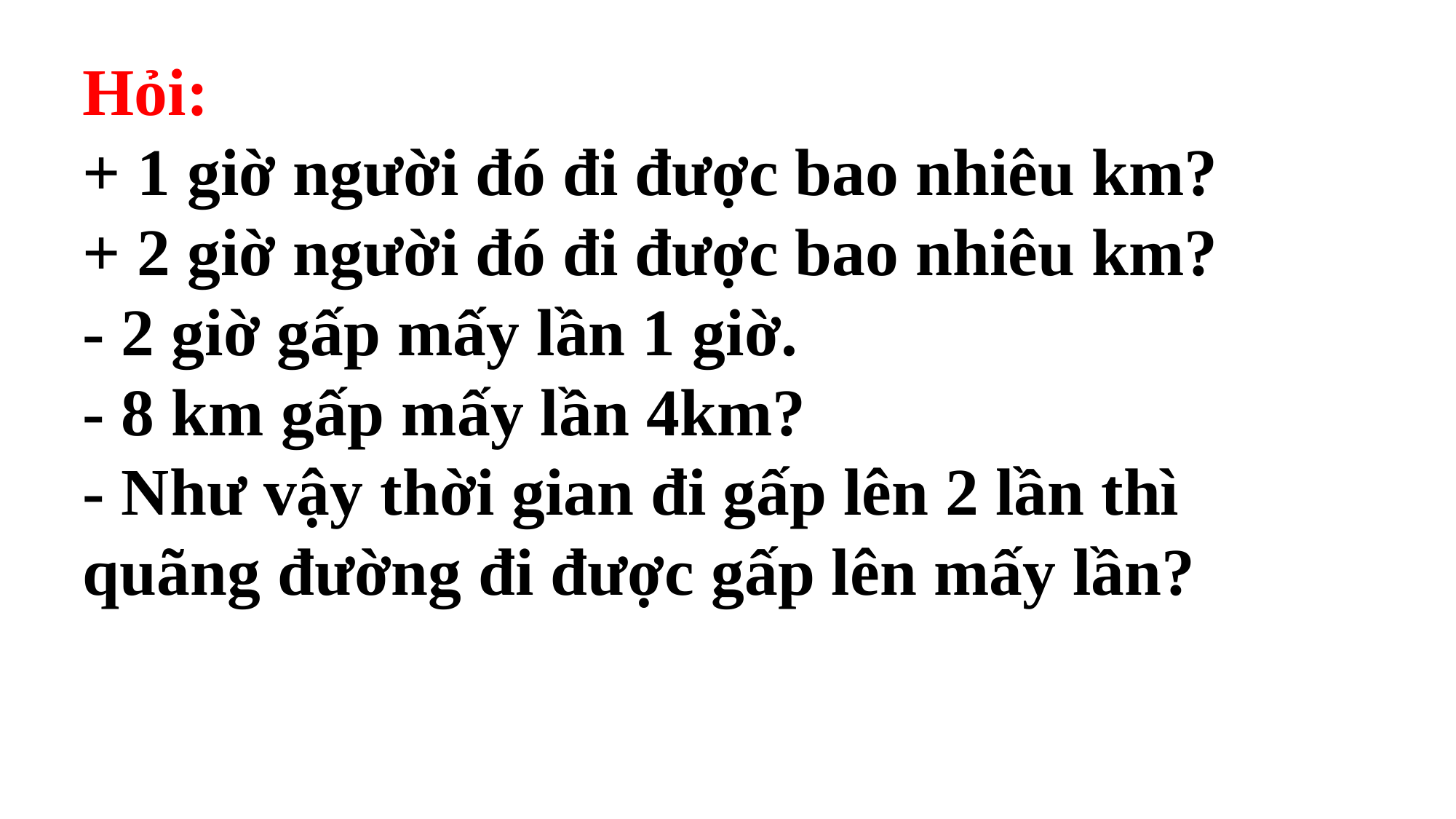

Hỏi:
+ 1 giờ người đó đi được bao nhiêu km?
+ 2 giờ người đó đi được bao nhiêu km?
- 2 giờ gấp mấy lần 1 giờ.
- 8 km gấp mấy lần 4km?
- Như vậy thời gian đi gấp lên 2 lần thì quãng đường đi được gấp lên mấy lần?